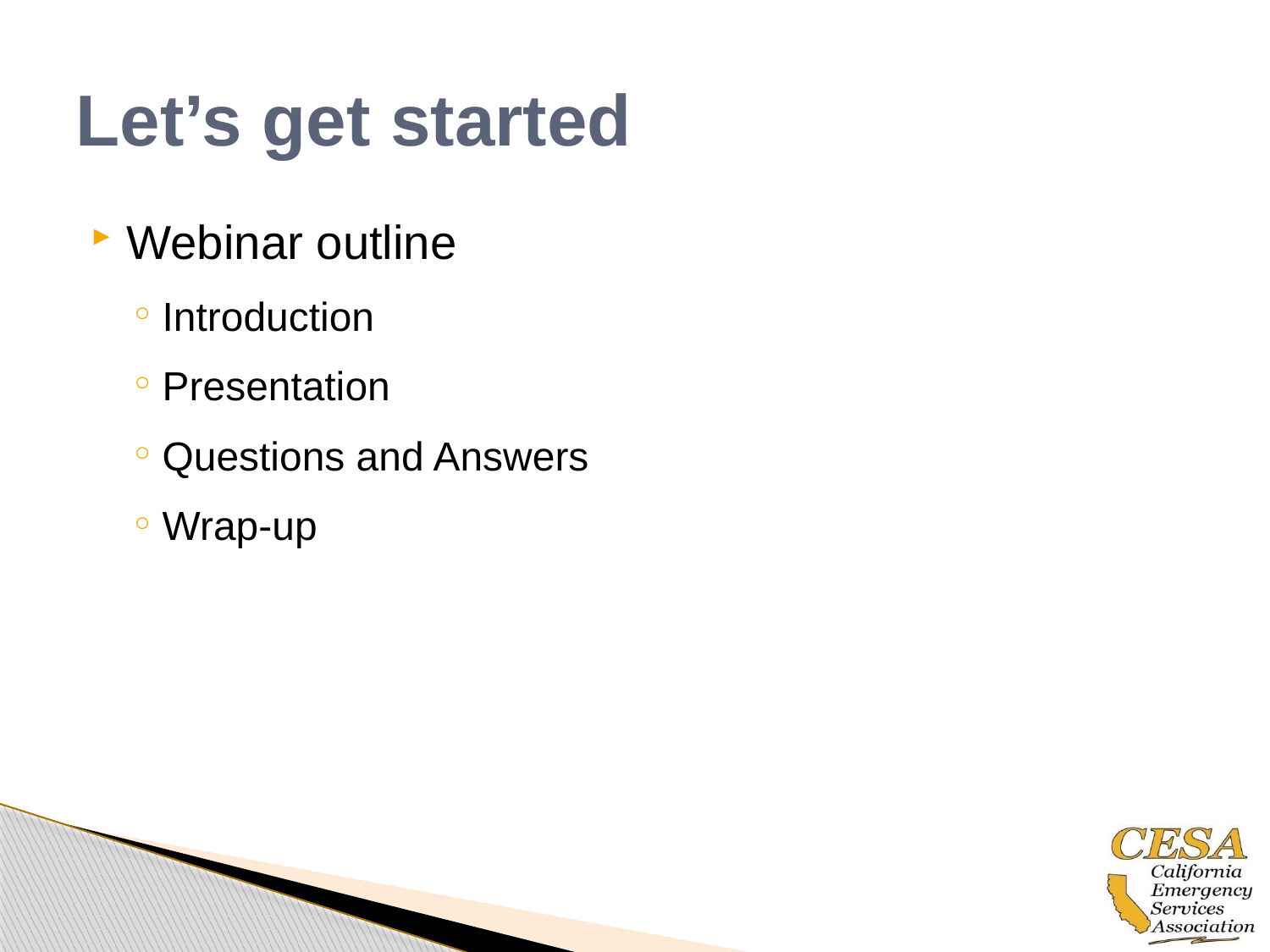

# Let’s get started
Webinar outline
Introduction
Presentation
Questions and Answers
Wrap-up